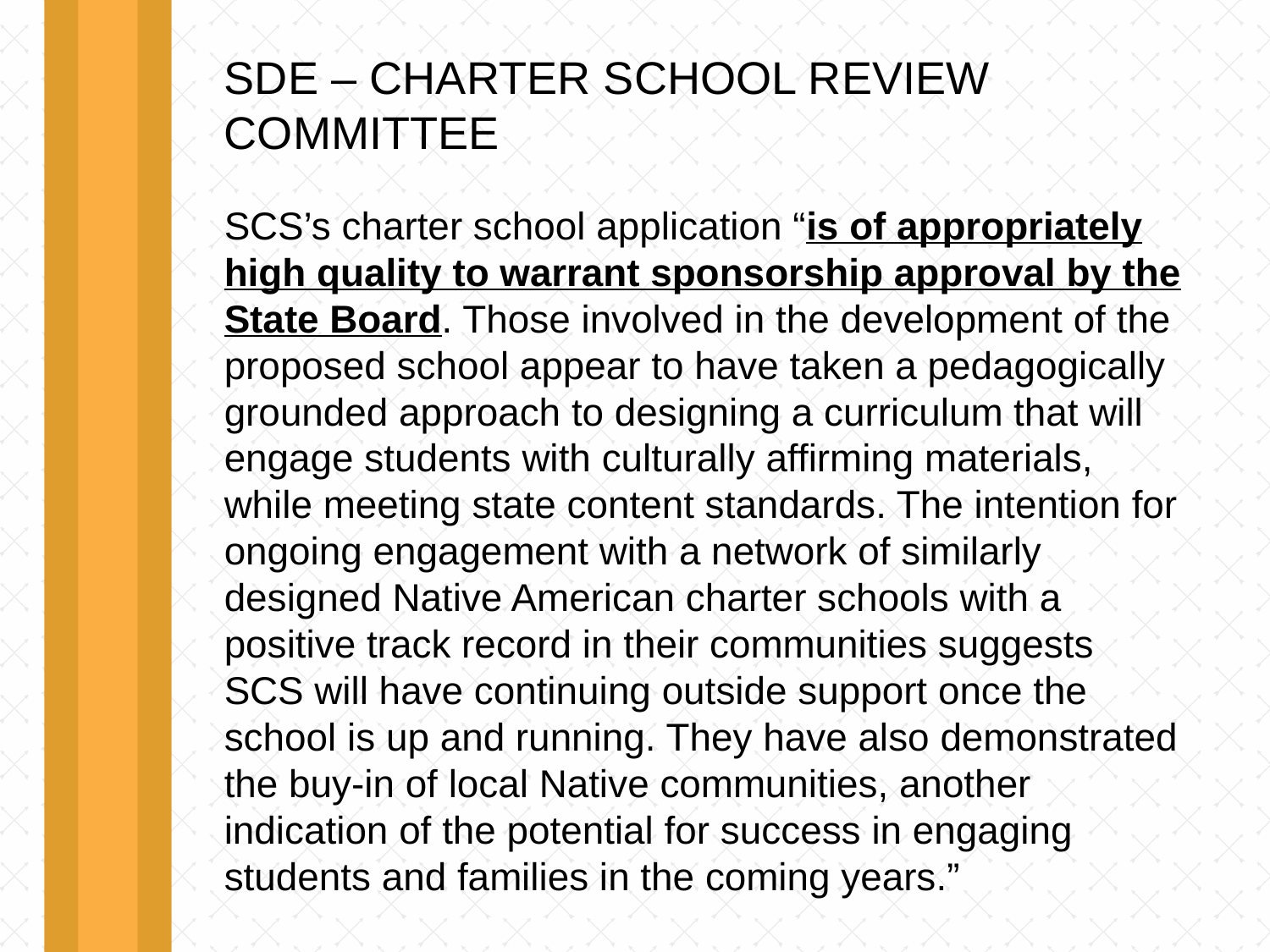

SDE – CHARTER SCHOOL REVIEW COMMITTEE

SCS’s charter school application “is of appropriately high quality to warrant sponsorship approval by the State Board. Those involved in the development of the proposed school appear to have taken a pedagogically grounded approach to designing a curriculum that will engage students with culturally affirming materials, while meeting state content standards. The intention for ongoing engagement with a network of similarly designed Native American charter schools with a positive track record in their communities suggests SCS will have continuing outside support once the school is up and running. They have also demonstrated the buy-in of local Native communities, another indication of the potential for success in engaging students and families in the coming years.”